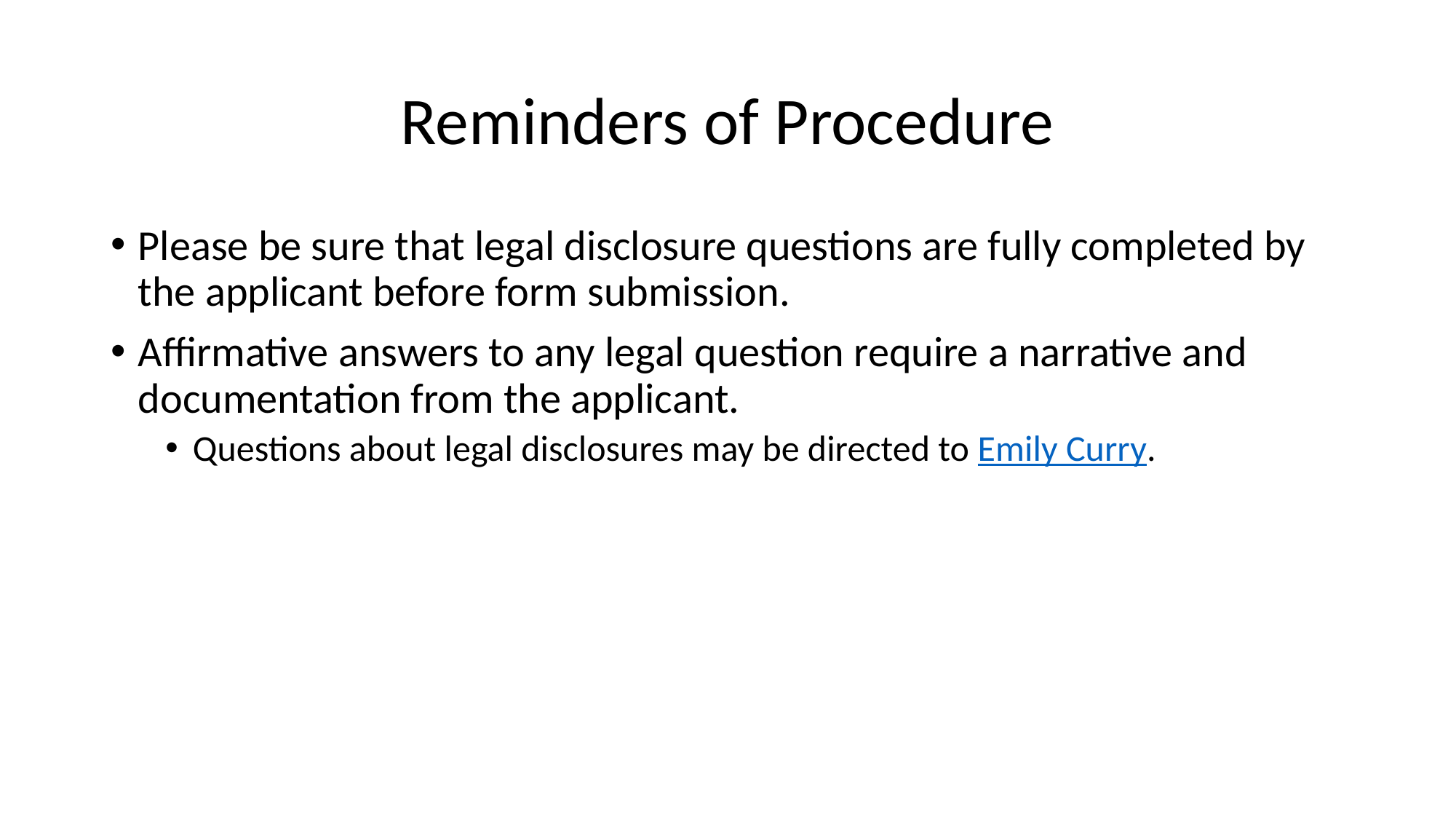

# Reminders of Procedure
Please be sure that legal disclosure questions are fully completed by the applicant before form submission.
Affirmative answers to any legal question require a narrative and documentation from the applicant.
Questions about legal disclosures may be directed to Emily Curry.